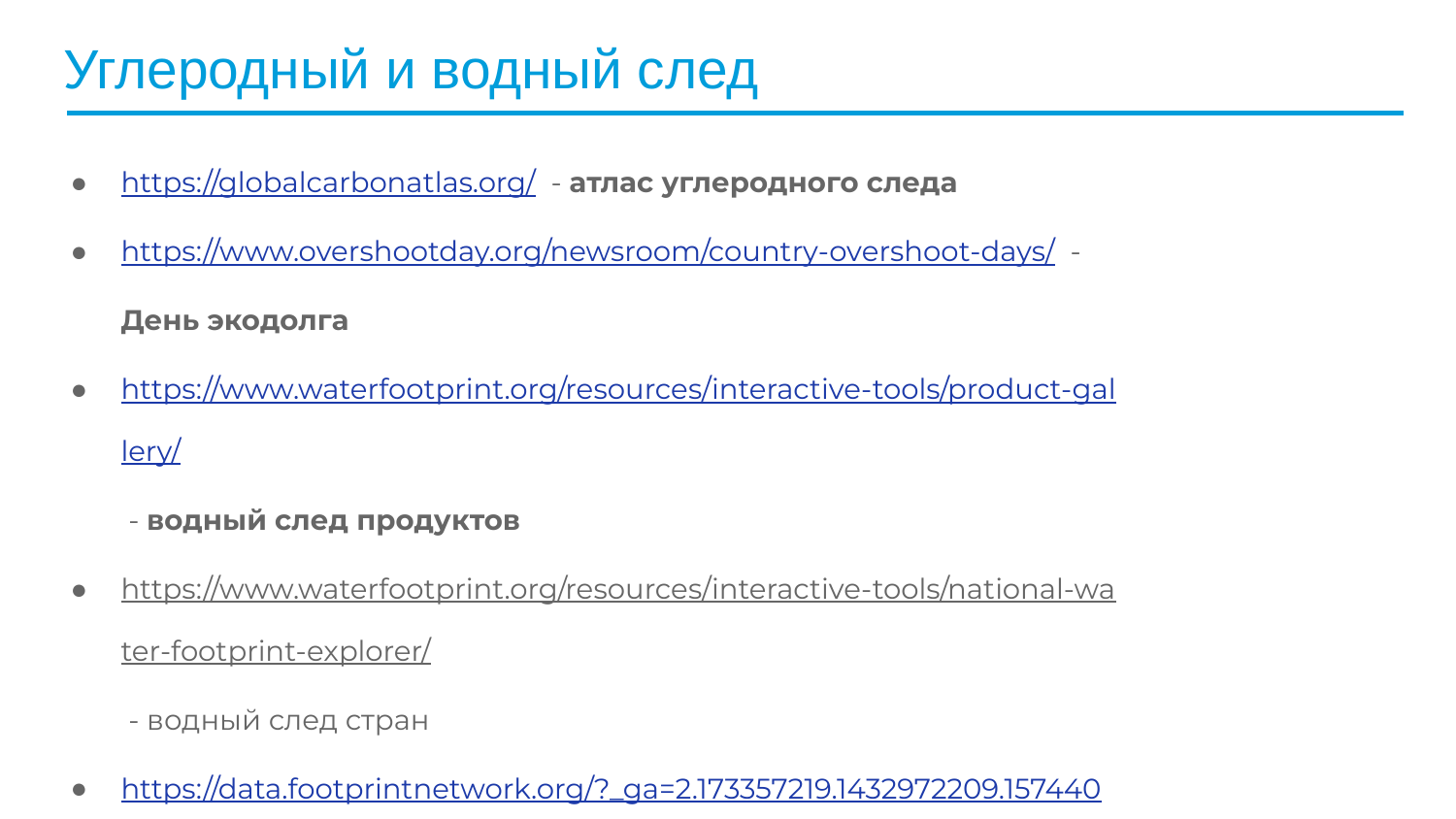

# Углеродный и водный след
https://globalcarbonatlas.org/  - атлас углеродного следа
https://www.overshootday.org/newsroom/country-overshoot-days/  - День экодолга
https://www.waterfootprint.org/resources/interactive-tools/product-gallery/ - водный след продуктов
https://www.waterfootprint.org/resources/interactive-tools/national-water-footprint-explorer/ - водный след стран
https://data.footprintnetwork.org/?_ga=2.173357219.1432972209.1574400746-801039877.1574400746#/ - биоемкость и экослед стран